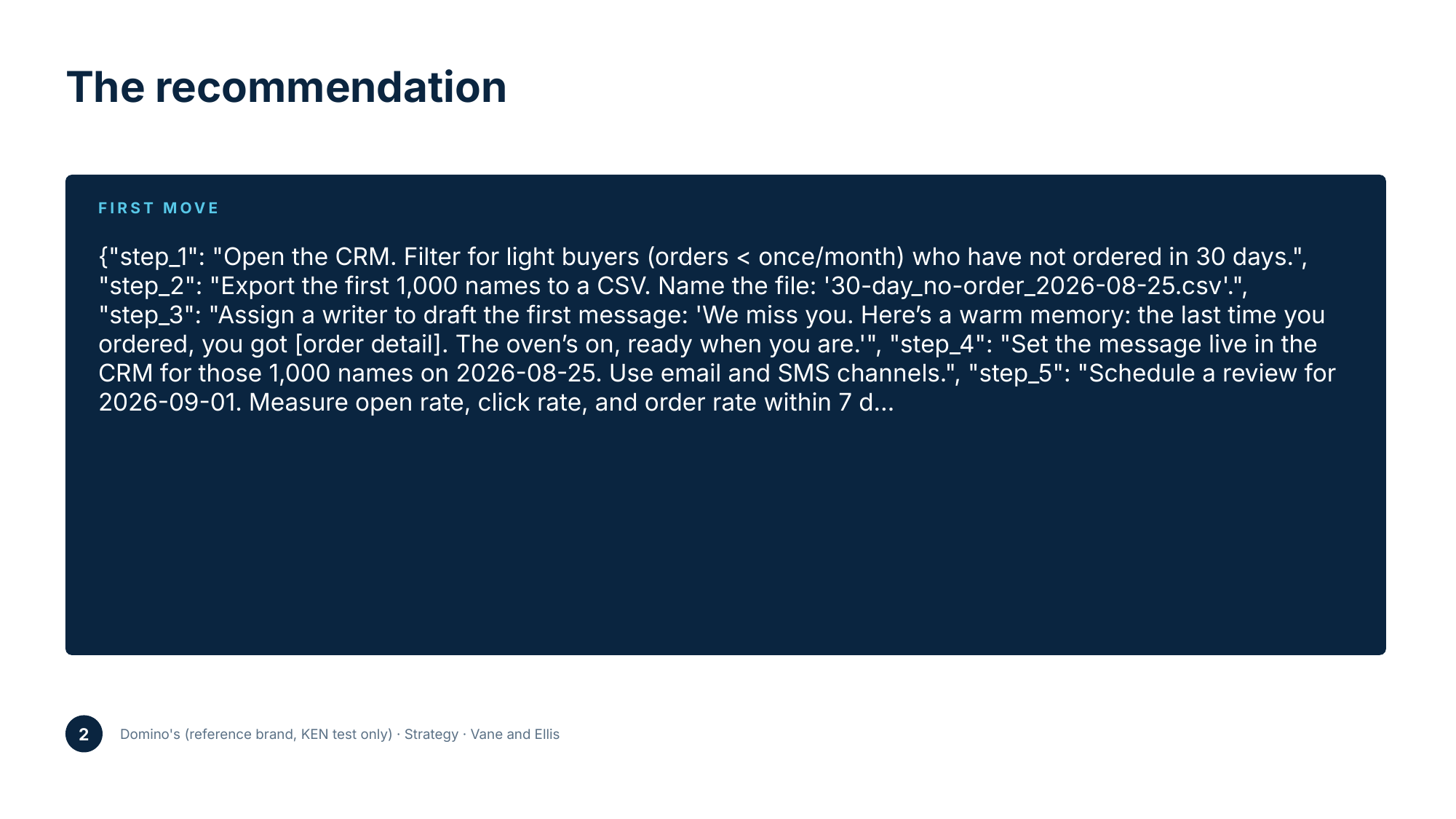

The recommendation

FIRST MOVE

{"step_1": "Open the CRM. Filter for light buyers (orders < once/month) who have not ordered in 30 days.", "step_2": "Export the first 1,000 names to a CSV. Name the file: '30-day_no-order_2026-08-25.csv'.", "step_3": "Assign a writer to draft the first message: 'We miss you. Here’s a warm memory: the last time you ordered, you got [order detail]. The oven’s on, ready when you are.'", "step_4": "Set the message live in the CRM for those 1,000 names on 2026-08-25. Use email and SMS channels.", "step_5": "Schedule a review for 2026-09-01. Measure open rate, click rate, and order rate within 7 d…

2
Domino's (reference brand, KEN test only) · Strategy · Vane and Ellis